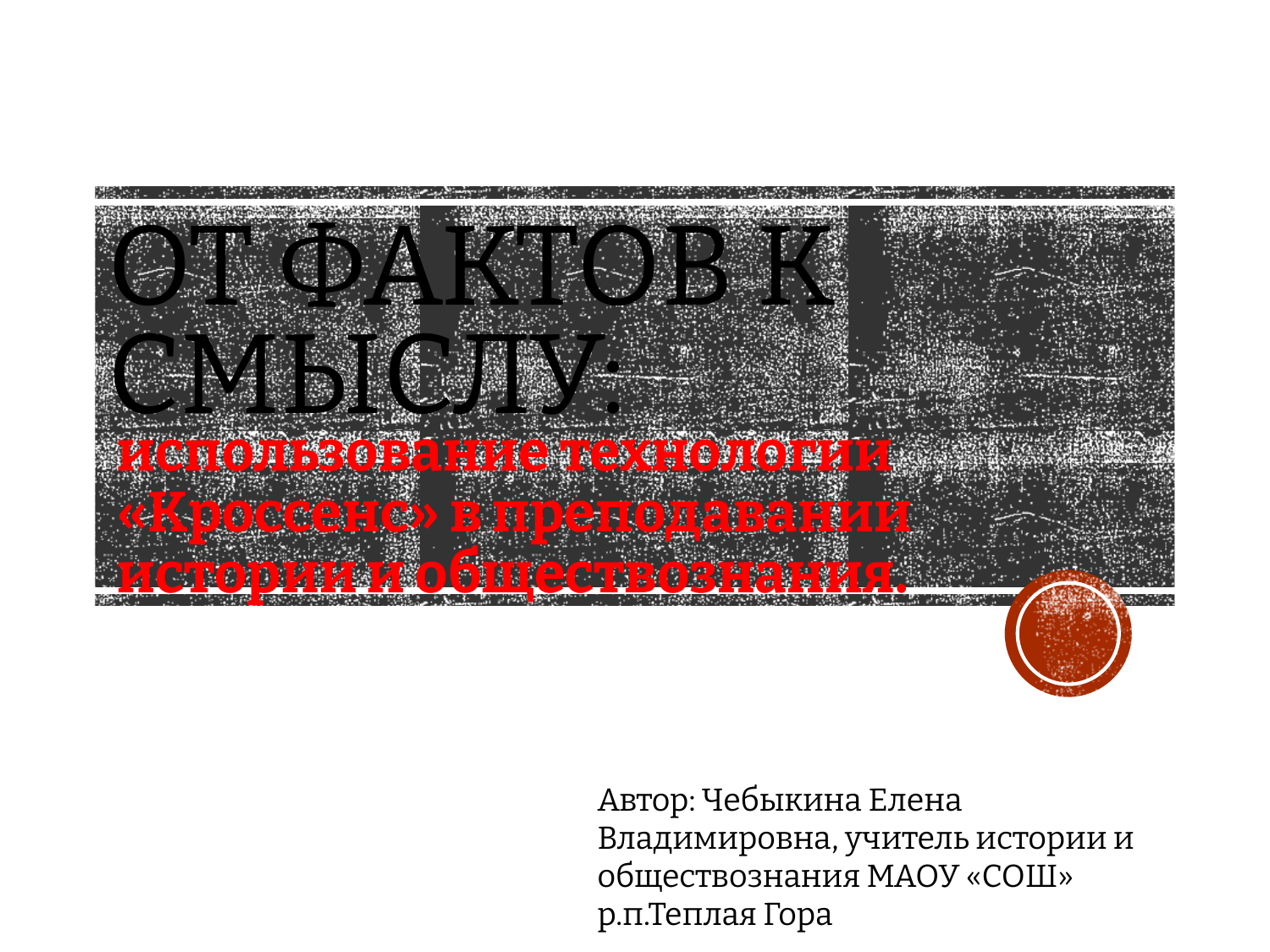

# ОТ ФАКТОВ к смыслу:
использование технологии «Кроссенс» в преподавании истории и обществознания.
Автор: Чебыкина Елена Владимировна, учитель истории и обществознания МАОУ «СОШ» р.п.Теплая Гора